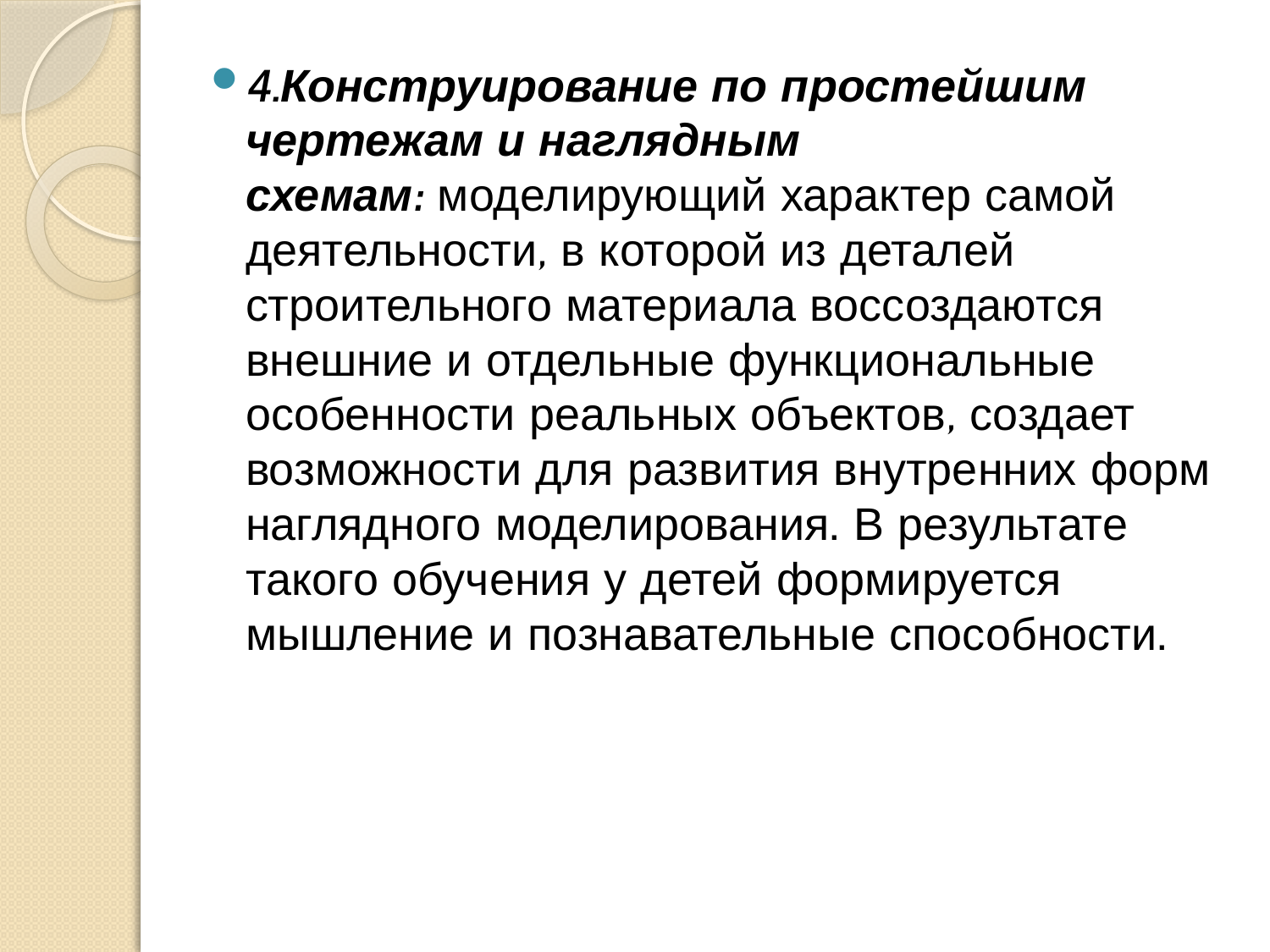

4.Конструирование по простейшим чертежам и наглядным схемам: моделирующий характер самой деятельности, в которой из деталей строительного материала воссоздаются внешние и отдельные функциональные особенности реальных объектов, создает возможности для развития внутренних форм наглядного моделирования. В результате такого обучения у детей формируется мышление и познавательные способности.